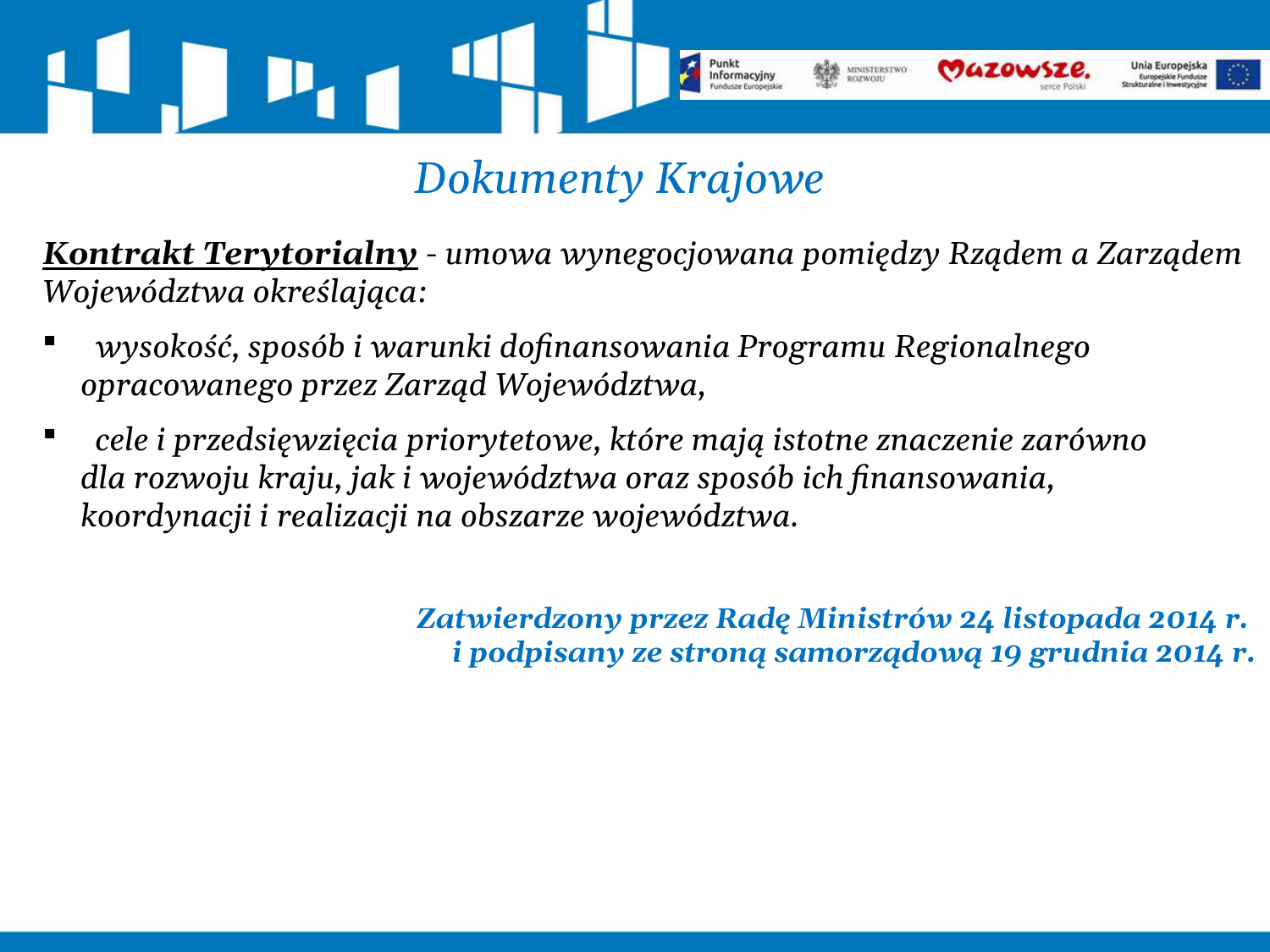

Dokumenty Krajowe
Kontrakt Terytorialny - umowa wynegocjowana pomiędzy Rządem a Zarządem Województwa określająca:

   wysokość, sposób i warunki dofinansowania Programu Regionalnego
     opracowanego przez Zarząd Województwa,

   cele i przedsięwzięcia priorytetowe, które mają istotne znaczenie zarówno
     dla rozwoju kraju, jak i województwa oraz sposób ich finansowania,
     koordynacji i realizacji na obszarze województwa.

Zatwierdzony przez Radę Ministrów 24 listopada 2014 r.
i podpisany ze stroną samorządową 19 grudnia 2014 r.